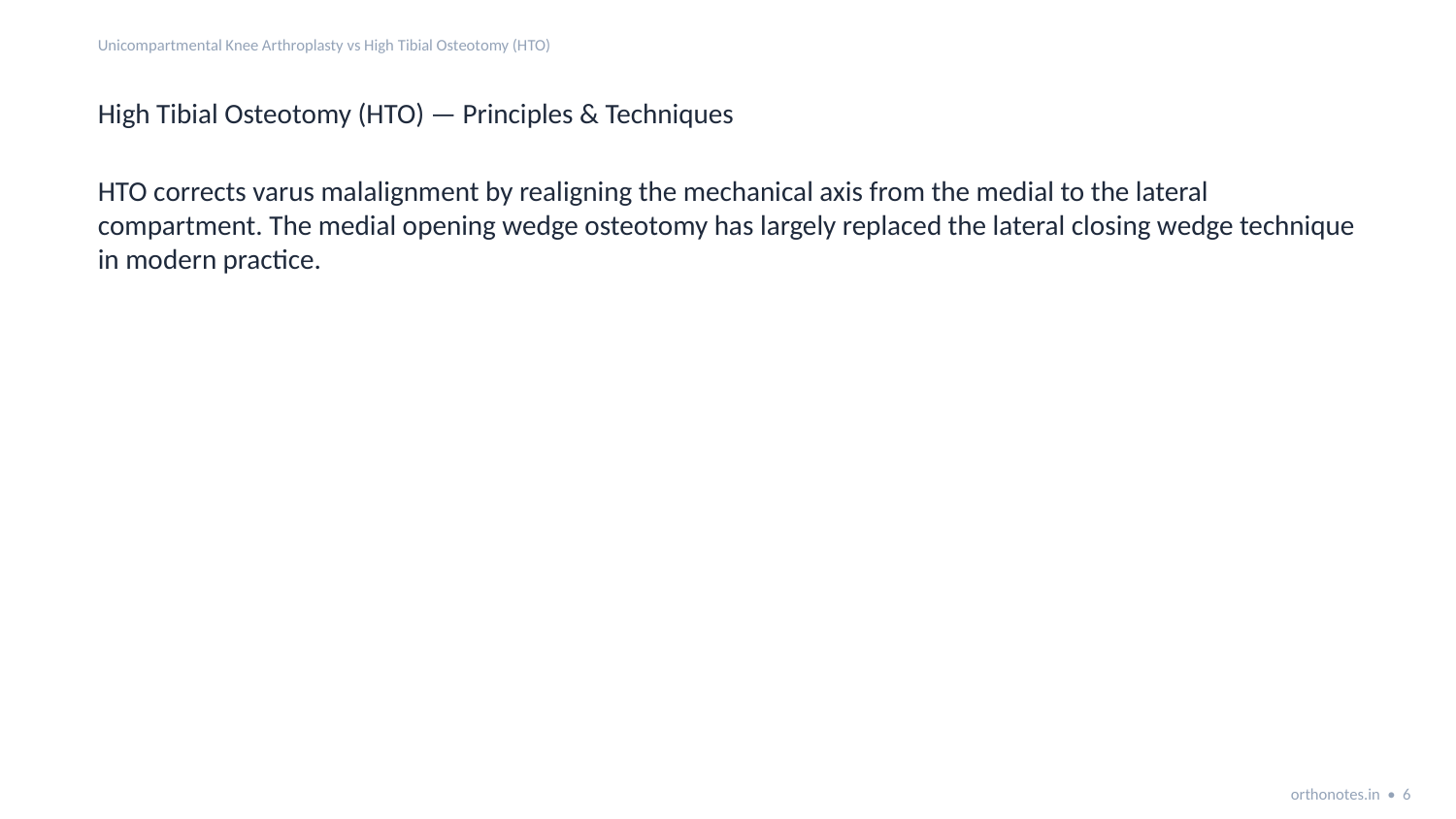

Unicompartmental Knee Arthroplasty vs High Tibial Osteotomy (HTO)
High Tibial Osteotomy (HTO) — Principles & Techniques
HTO corrects varus malalignment by realigning the mechanical axis from the medial to the lateral compartment. The medial opening wedge osteotomy has largely replaced the lateral closing wedge technique in modern practice.
orthonotes.in  •  6